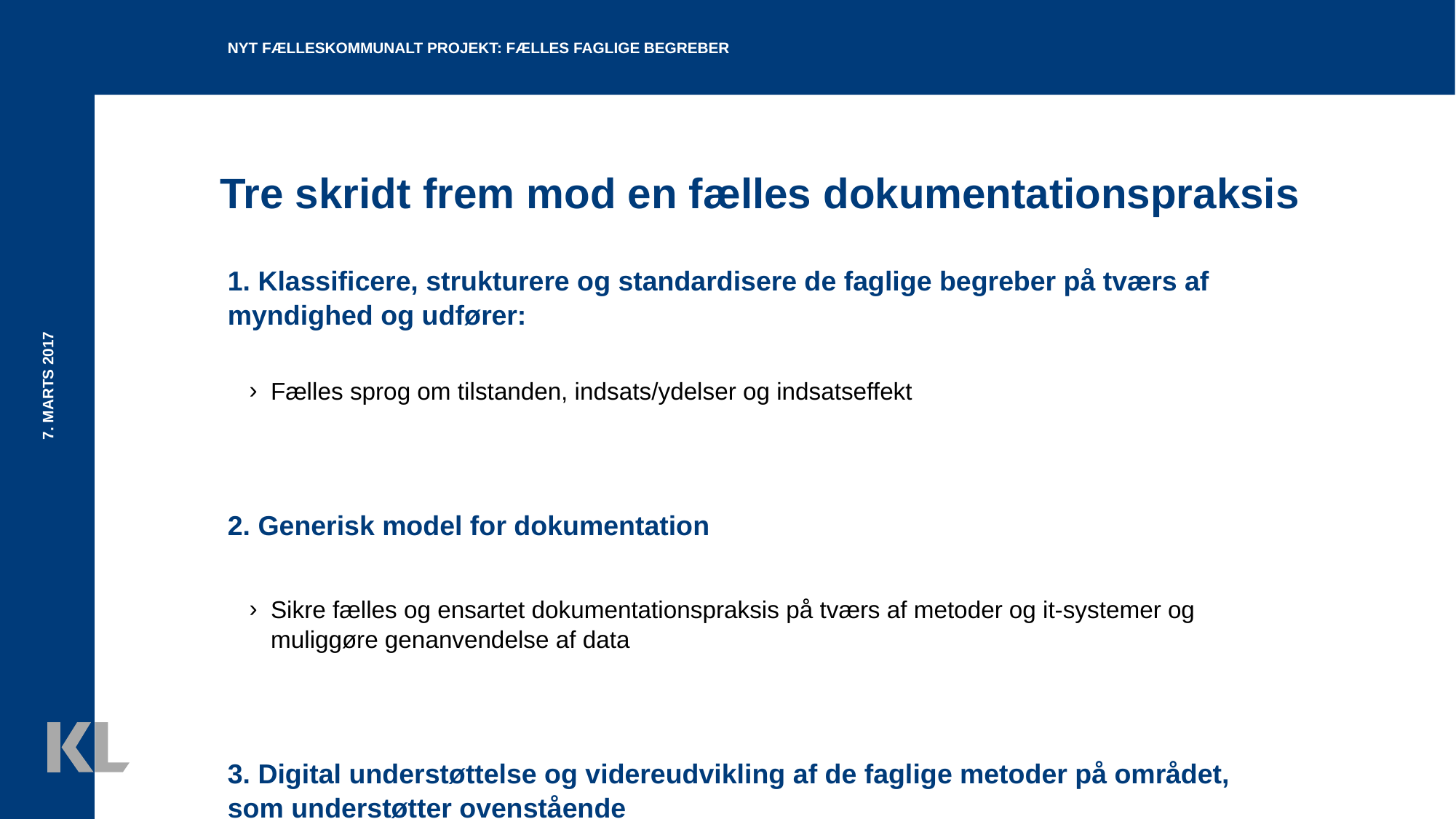

Nyt fælleskommunalt projekt: fælles faglige begreber
# Tre skridt frem mod en fælles dokumentationspraksis

1. Klassificere, strukturere og standardisere de faglige begreber på tværs af myndighed og udfører:

Fælles sprog om tilstanden, indsats/ydelser og indsatseffekt

2. Generisk model for dokumentation

Sikre fælles og ensartet dokumentationspraksis på tværs af metoder og it-systemer og muliggøre genanvendelse af data

3. Digital understøttelse og videreudvikling af de faglige metoder på området, som understøtter ovenstående
7. Marts 2017